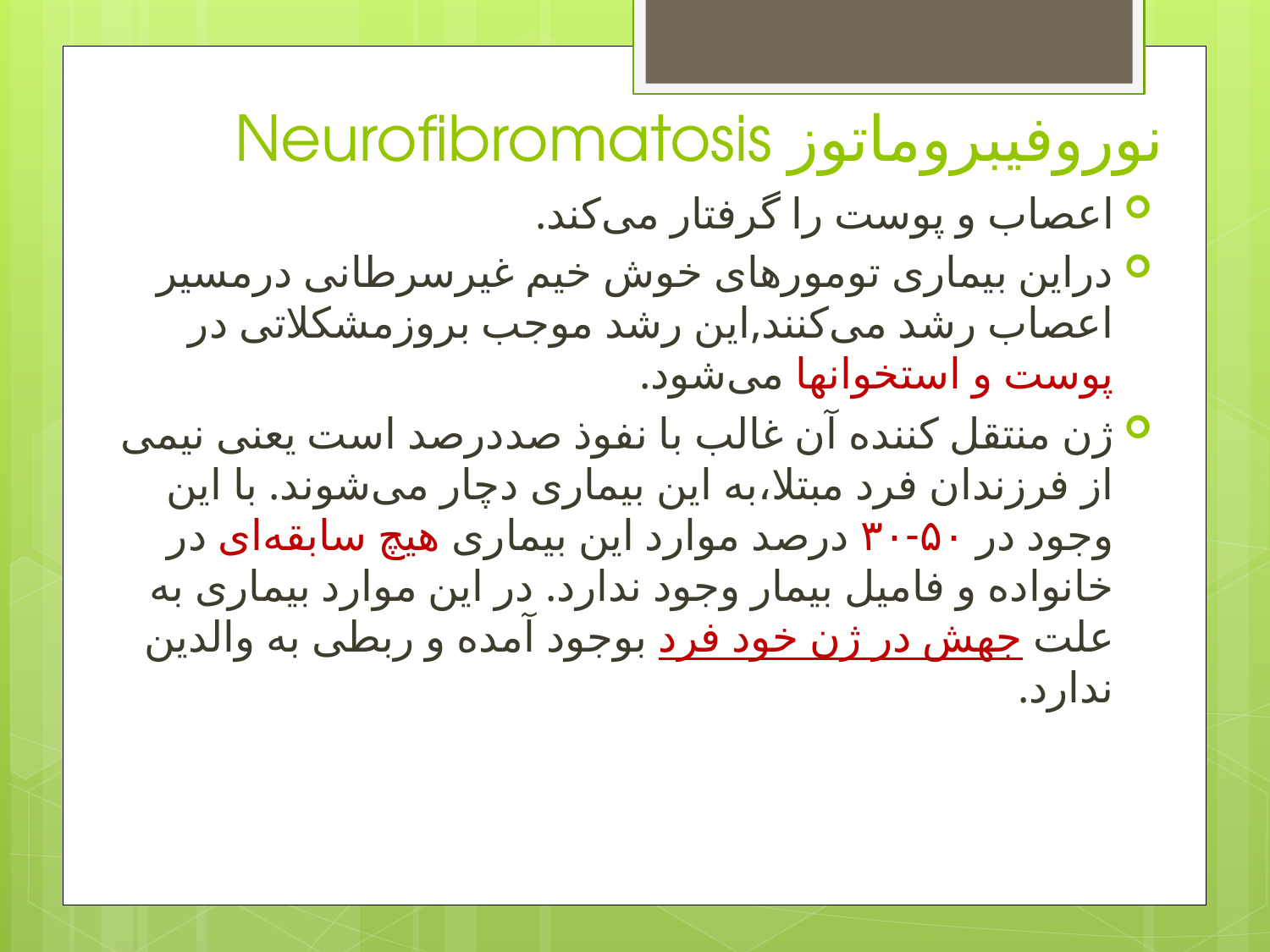

# نوروفیبروماتوز Neurofibromatosis
اعصاب و پوست را گرفتار می‌کند.
دراین بیماری تومورهای خوش خیم غیرسرطانی درمسیر اعصاب رشد می‌کنند,این رشد موجب بروزمشکلاتی در پوست و استخوانها می‌شود.
ژن منتقل کننده آن غالب با نفوذ صددرصد است یعنی نیمی از فرزندان فرد مبتلا،به این بیماری دچار می‌شوند. با این وجود در ۵۰-۳۰ درصد موارد این بیماری هیچ سابقه‌ای در خانواده و فامیل بیمار وجود ندارد. در این موارد بیماری به علت جهش در ژن خود فرد بوجود آمده و ربطی به والدین ندارد.